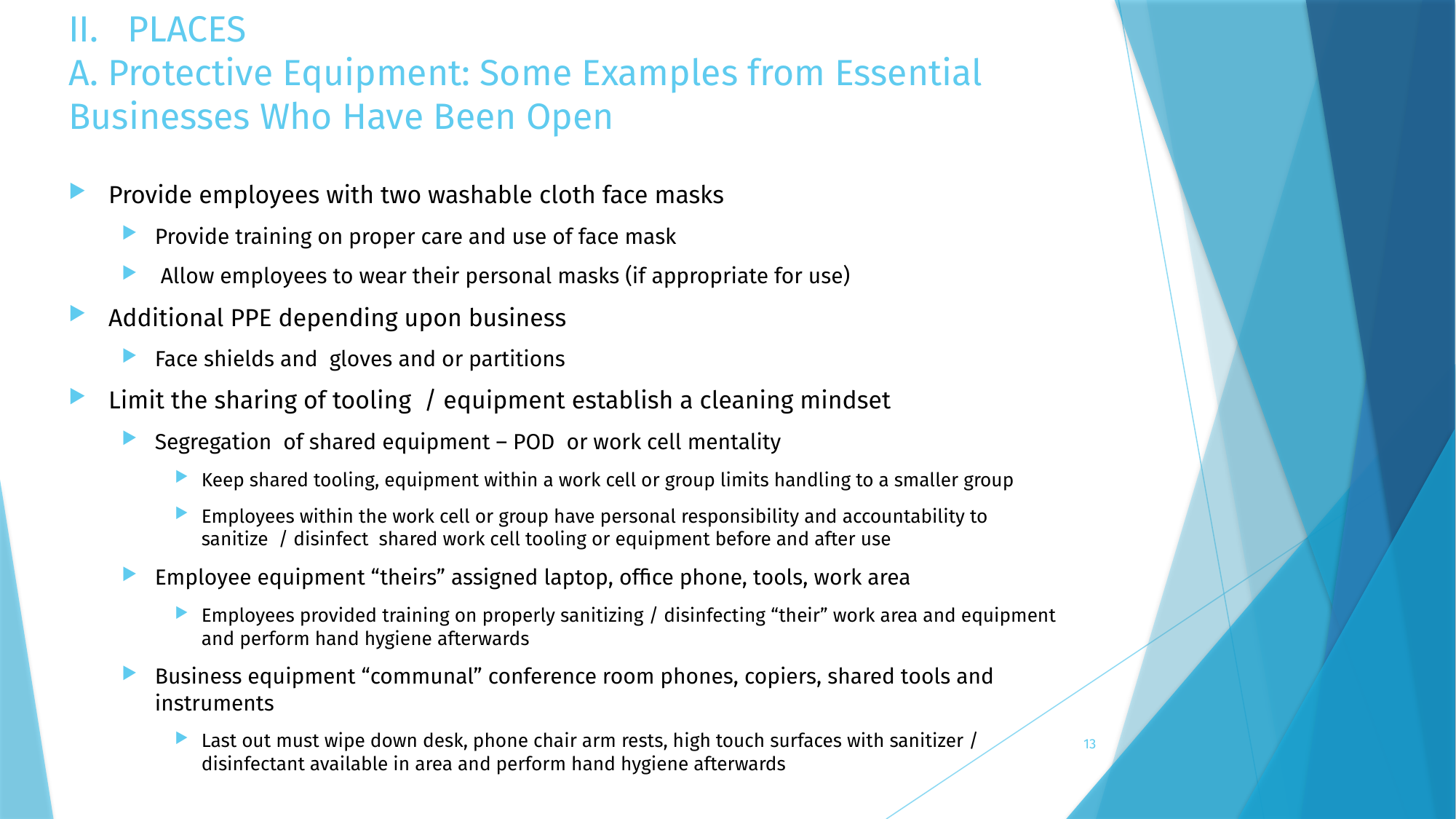

# II.   PLACES A. Protective Equipment: Some Examples from Essential Businesses Who Have Been Open
Provide employees with two washable cloth face masks
Provide training on proper care and use of face mask
 Allow employees to wear their personal masks (if appropriate for use)
Additional PPE depending upon business
Face shields and  gloves and or partitions
Limit the sharing of tooling  / equipment establish a cleaning mindset
Segregation  of shared equipment – POD  or work cell mentality
Keep shared tooling, equipment within a work cell or group limits handling to a smaller group
Employees within the work cell or group have personal responsibility and accountability to sanitize  / disinfect  shared work cell tooling or equipment before and after use
Employee equipment “theirs” assigned laptop, office phone, tools, work area
Employees provided training on properly sanitizing / disinfecting “their” work area and equipment and perform hand hygiene afterwards
Business equipment “communal” conference room phones, copiers, shared tools and instruments
Last out must wipe down desk, phone chair arm rests, high touch surfaces with sanitizer / disinfectant available in area and perform hand hygiene afterwards
13